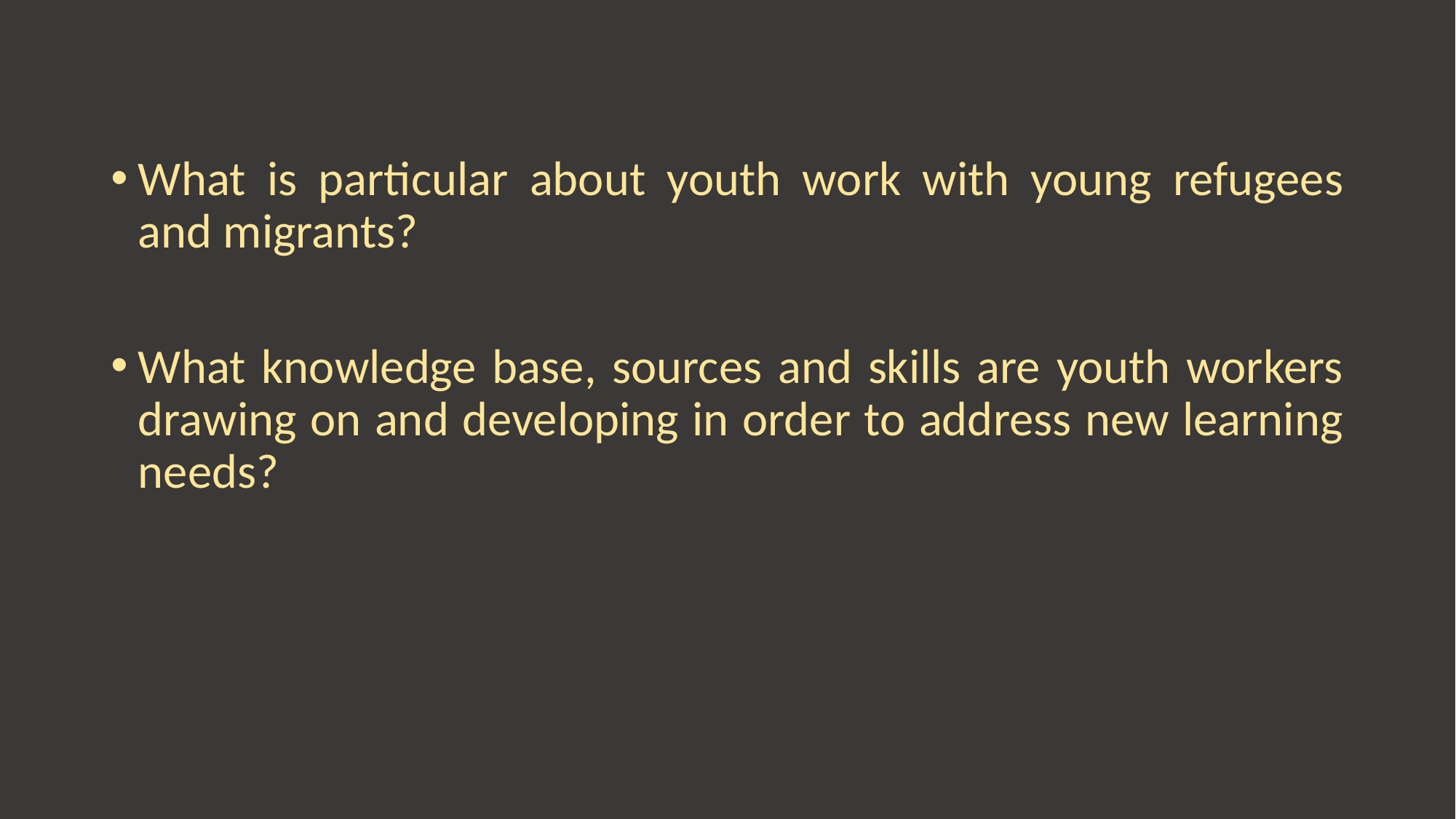

What is particular about youth work with young refugees and migrants?

What knowledge base, sources and skills are youth workers drawing on and developing in order to address new learning needs?